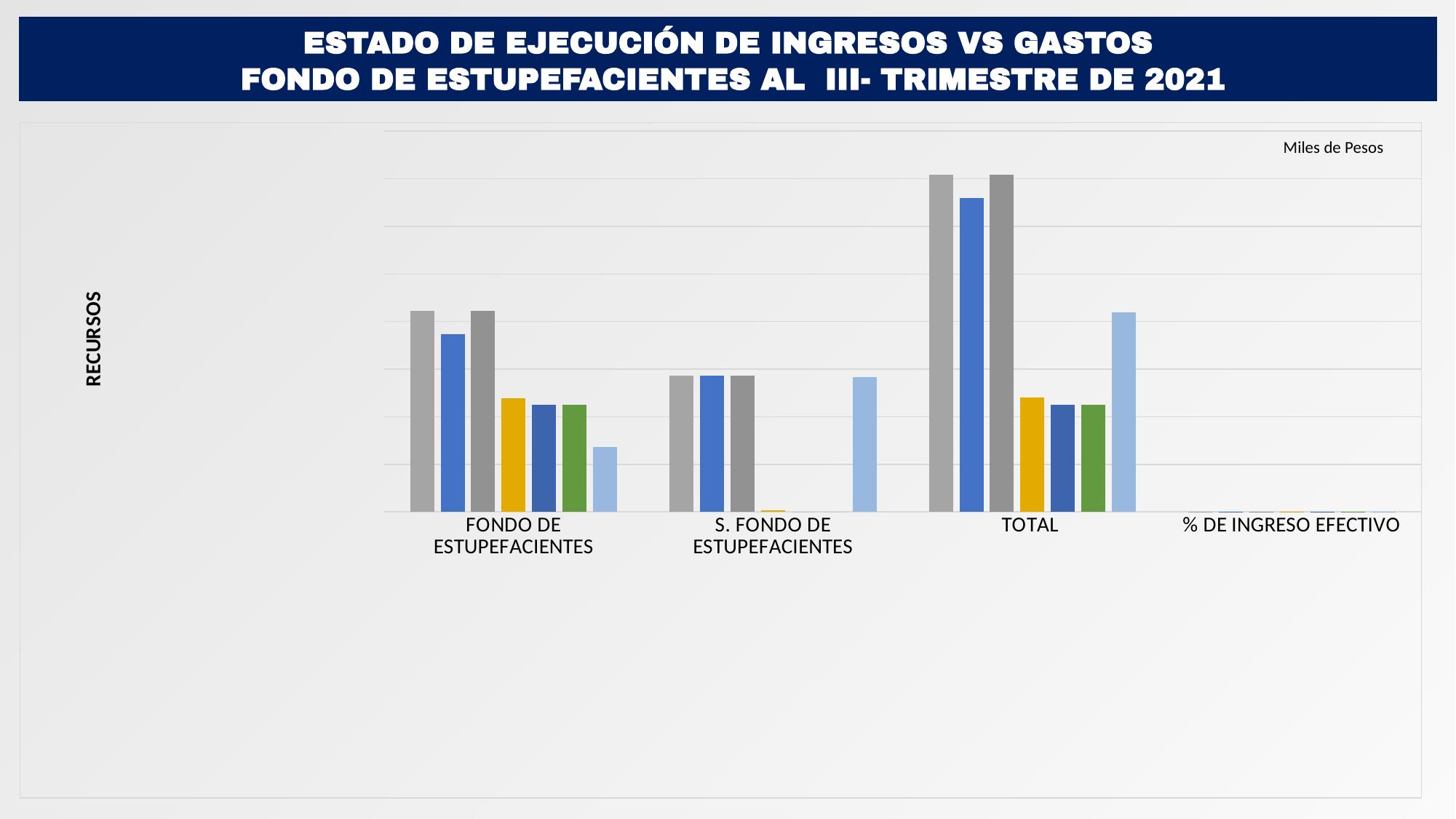

ESTADO DE EJECUCIÓN DE INGRESOS VS GASTOS
  FONDO DE ESTUPEFACIENTES AL  III- TRIMESTRE DE 2021

### Chart

| Category | A.DEFINITIVO | I. EFECTIVO | P. DEFINITIVO GASTOS | COMPROMISOS | OBLIGACIONES | PAGOS | D. I.  EFECTIVOS VS COMPROMISOS |
|---|---|---|---|---|---|---|---|
| FONDO DE ESTUPEFACIENTES | 844700.0 | 748330.74388 | 844700.0 | 476812.60633710003 | 450445.10633 | 450445.10633 | 271518.13755 |
| S. FONDO DE ESTUPEFACIENTES | 571581.4212100001 | 571581.4212100001 | 571581.4212171 | 5200.0 | 0.0 | 0.0 | 566381.4212100001 |
| TOTAL  | 1416281.42121 | 1319912.16509 | 1416281.4212171 | 482012.60633710003 | 450445.10633 | 450445.10633 | 837899.55876 |
| % DE INGRESO EFECTIVO | 100.0 | 0.9319561390294402 | 1.0 | 0.34033674318969476 | 0.9345089742631689 | 0.9345089742631689 | 0.5916193958400867 |
Miles de Pesos